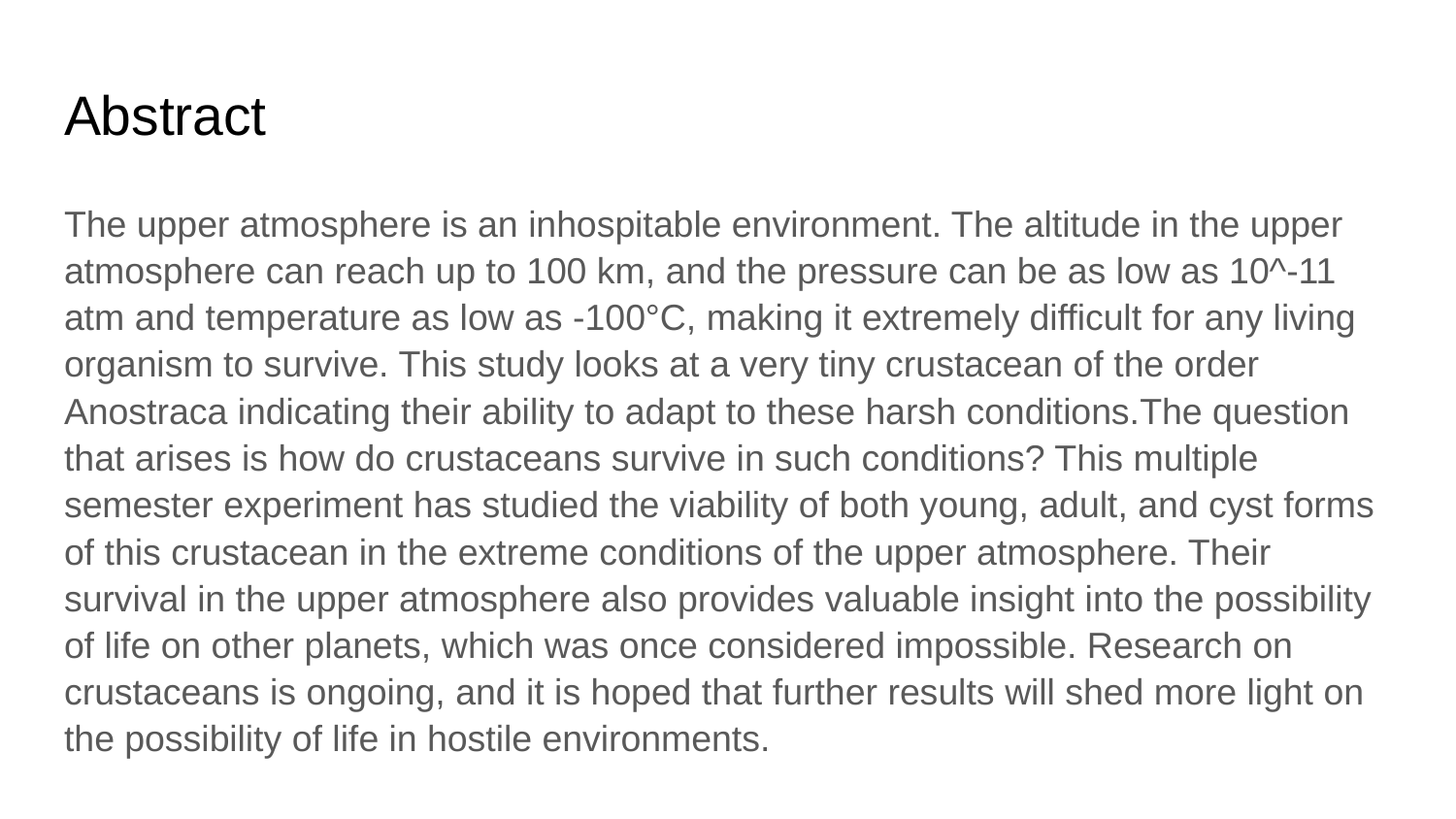

# Abstract
The upper atmosphere is an inhospitable environment. The altitude in the upper atmosphere can reach up to 100 km, and the pressure can be as low as 10^-11 atm and temperature as low as -100°C, making it extremely difficult for any living organism to survive. This study looks at a very tiny crustacean of the order Anostraca indicating their ability to adapt to these harsh conditions.The question that arises is how do crustaceans survive in such conditions? This multiple semester experiment has studied the viability of both young, adult, and cyst forms of this crustacean in the extreme conditions of the upper atmosphere. Their survival in the upper atmosphere also provides valuable insight into the possibility of life on other planets, which was once considered impossible. Research on crustaceans is ongoing, and it is hoped that further results will shed more light on the possibility of life in hostile environments.